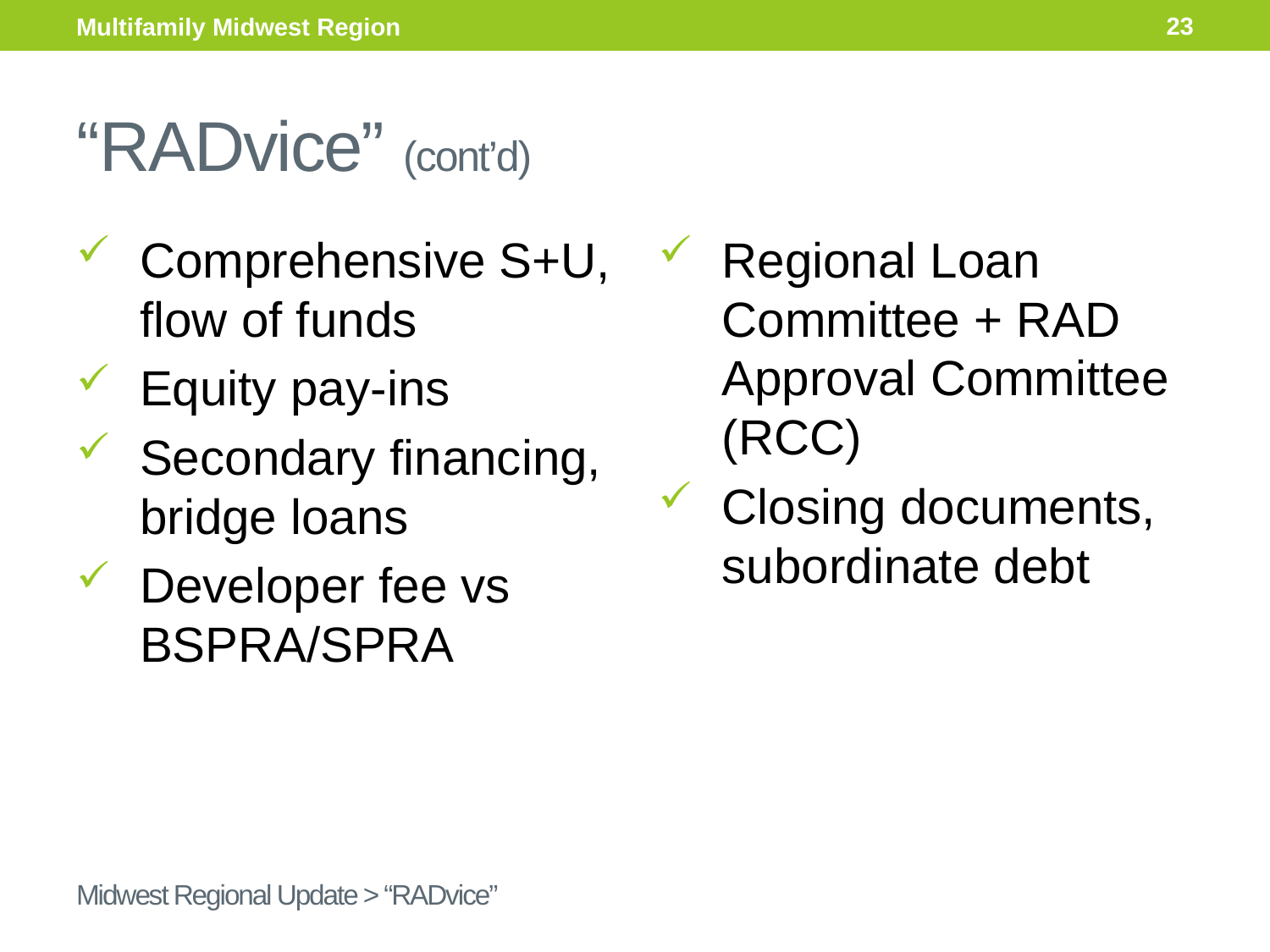

23
Multifamily Midwest Region
# “RADvice” (cont’d)
Comprehensive S+U, flow of funds
Equity pay-ins
Secondary financing, bridge loans
Developer fee vs BSPRA/SPRA
Regional Loan Committee + RAD Approval Committee (RCC)
Closing documents, subordinate debt
Midwest Regional Update > “RADvice”